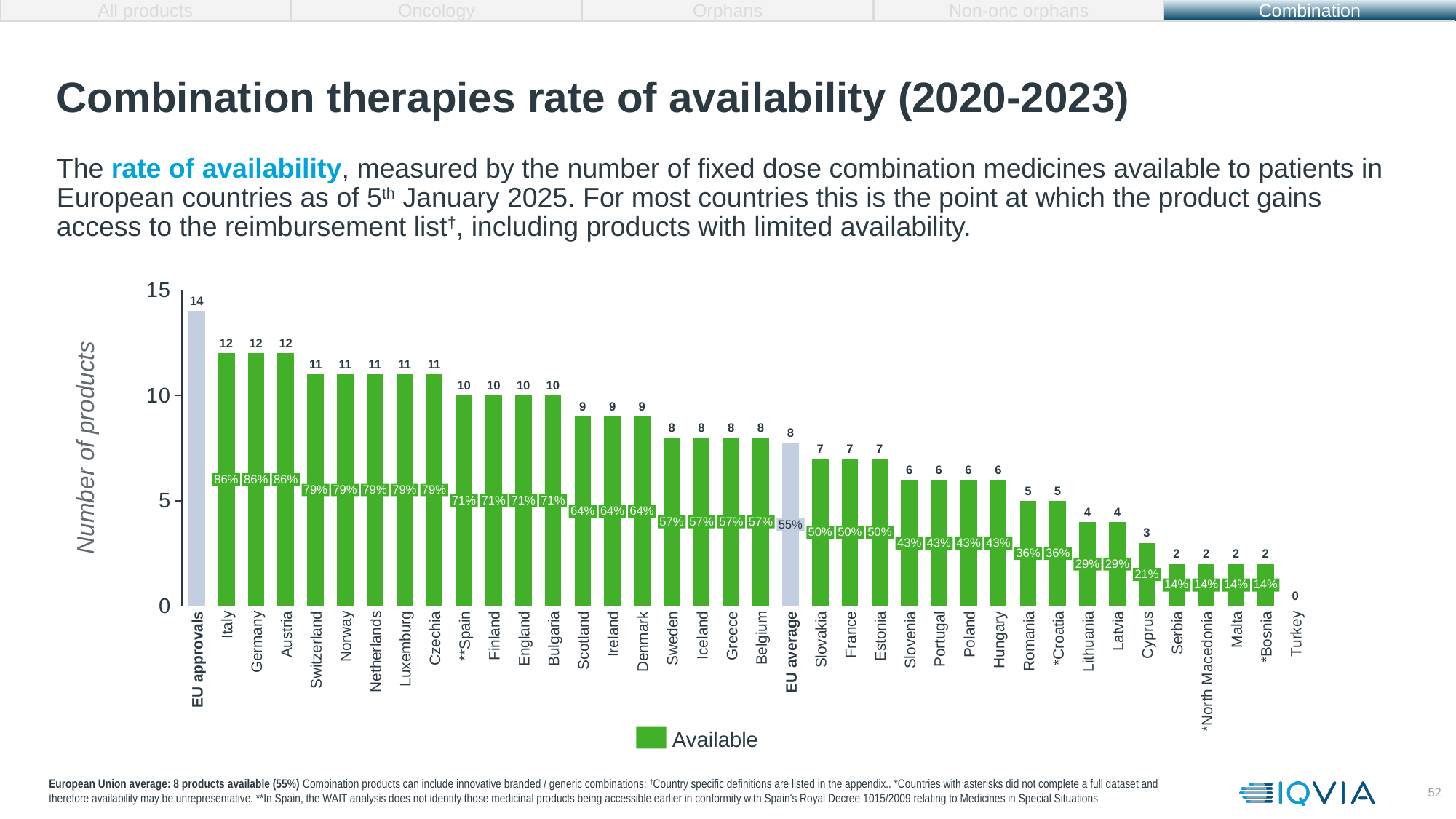

All products
Oncology
Orphans
Non-onc orphans
Combination
# Combination therapies rate of availability (2020-2023)
The rate of availability, measured by the number of fixed dose combination medicines available to patients in European countries as of 5th January 2025. For most countries this is the point at which the product gains access to the reimbursement list†, including products with limited availability.

### Chart

| Category |  |
|---|---|
12
12
12
11
11
11
11
11
10
10
10
10
9
9
9
8
8
8
8
8
Number of products
7
7
7
6
6
6
6
86%
86%
86%
79%
79%
79%
79%
79%
5
5
71%
71%
71%
71%
64%
64%
64%
4
4
57%
57%
57%
57%
55%
50%
50%
50%
3
43%
43%
43%
43%
36%
36%
2
2
2
2
29%
29%
21%
14%
14%
14%
14%
0
Netherlands
Czechia
Slovenia
Portugal
*North Macedonia
EU approvals
Italy
Germany
Austria
Switzerland
Luxemburg
**Spain
Finland
England
Bulgaria
Scotland
Ireland
Denmark
Iceland
Greece
Belgium
EU average
Slovakia
France
Estonia
Poland
Hungary
Romania
*Croatia
Lithuania
Latvia
Cyprus
*Bosnia
Turkey
Norway
Sweden
Serbia
Malta
Available

European Union average: 8 products available (55%) Combination products can include innovative branded / generic combinations; †Country specific definitions are listed in the appendix.. *Countries with asterisks did not complete a full dataset and therefore availability may be unrepresentative. **In Spain, the WAIT analysis does not identify those medicinal products being accessible earlier in conformity with Spain's Royal Decree 1015/2009 relating to Medicines in Special Situations